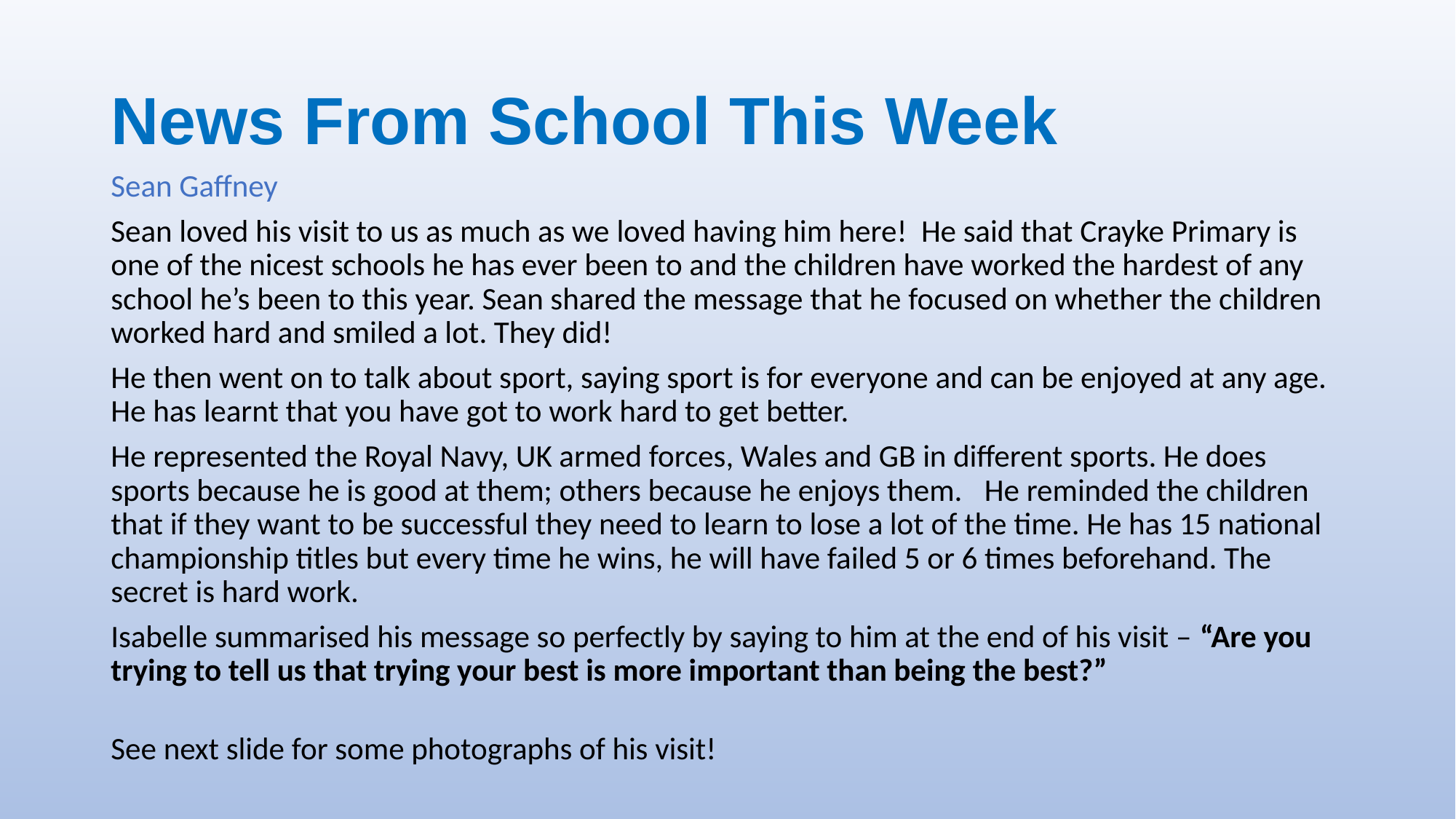

# News From School This Week
Sean Gaffney
Sean loved his visit to us as much as we loved having him here!  He said that Crayke Primary is one of the nicest schools he has ever been to and the children have worked the hardest of any school he’s been to this year. Sean shared the message that he focused on whether the children worked hard and smiled a lot. They did!
He then went on to talk about sport, saying sport is for everyone and can be enjoyed at any age. He has learnt that you have got to work hard to get better.
He represented the Royal Navy, UK armed forces, Wales and GB in different sports. He does sports because he is good at them; others because he enjoys them.   He reminded the children that if they want to be successful they need to learn to lose a lot of the time. He has 15 national championship titles but every time he wins, he will have failed 5 or 6 times beforehand. The secret is hard work.
Isabelle summarised his message so perfectly by saying to him at the end of his visit – “Are you trying to tell us that trying your best is more important than being the best?”
See next slide for some photographs of his visit!